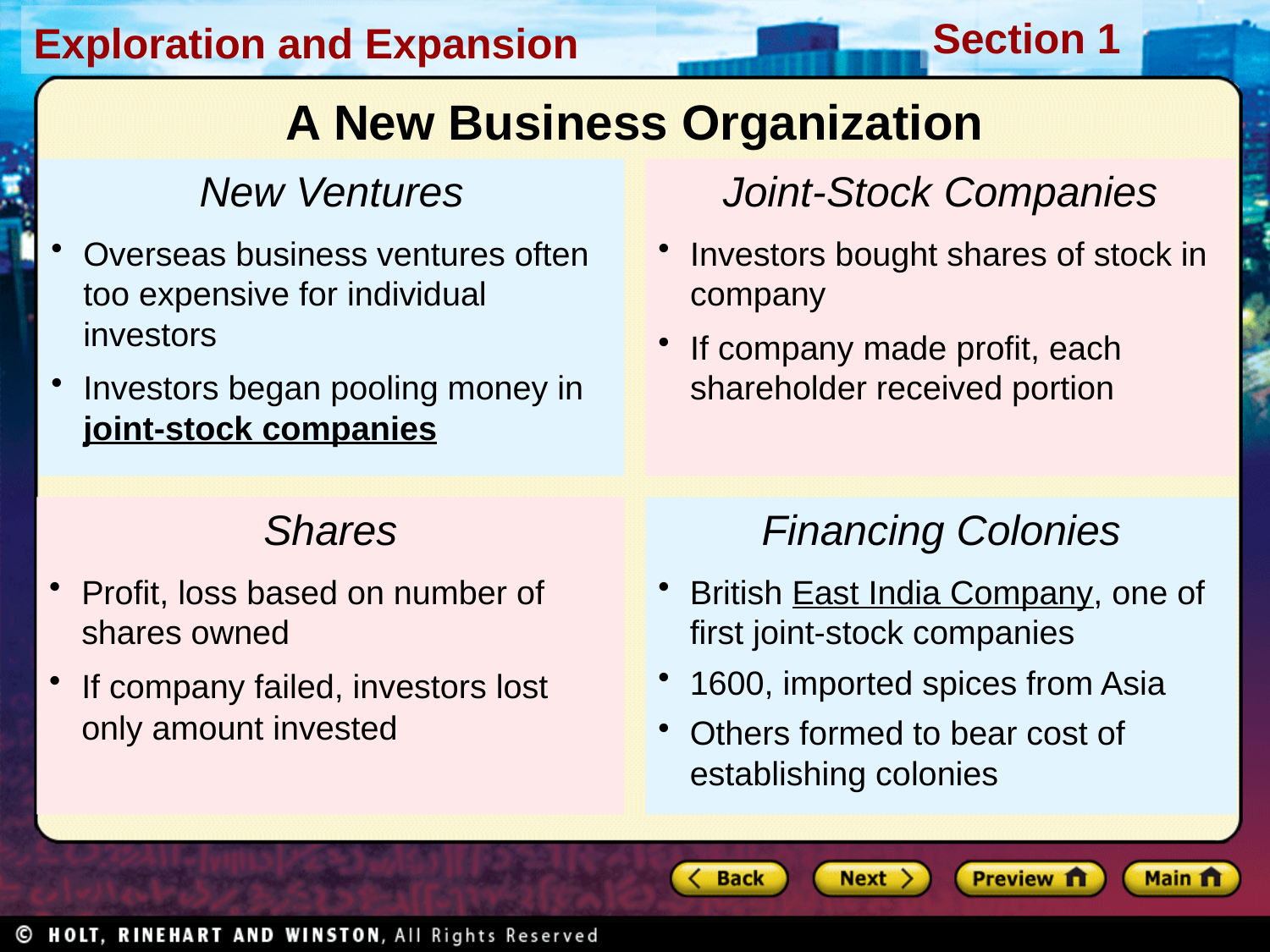

A New Business Organization
New Ventures
Overseas business ventures often too expensive for individual investors
Investors began pooling money in joint-stock companies
Joint-Stock Companies
Investors bought shares of stock in company
If company made profit, each shareholder received portion
Shares
Profit, loss based on number of shares owned
If company failed, investors lost only amount invested
Financing Colonies
British East India Company, one of first joint-stock companies
1600, imported spices from Asia
Others formed to bear cost of establishing colonies